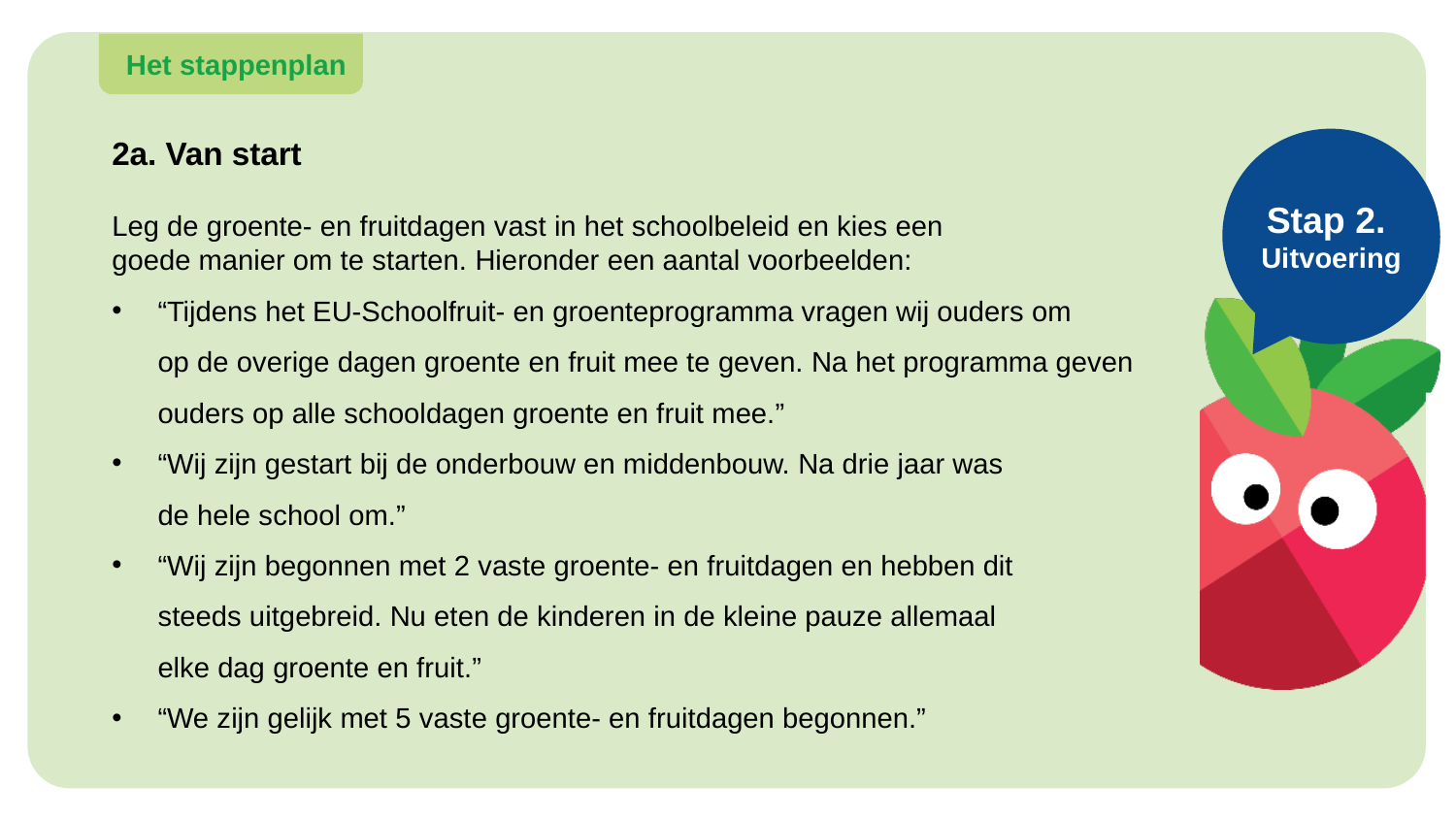

Het stappenplan
2a. Van start
Leg de groente- en fruitdagen vast in het schoolbeleid en kies een
goede manier om te starten. Hieronder een aantal voorbeelden:
“Tijdens het EU-Schoolfruit- en groenteprogramma vragen wij ouders om
op de overige dagen groente en fruit mee te geven. Na het programma geven
ouders op alle schooldagen groente en fruit mee.”
“Wij zijn gestart bij de onderbouw en middenbouw. Na drie jaar was
de hele school om.”
“Wij zijn begonnen met 2 vaste groente- en fruitdagen en hebben dit
steeds uitgebreid. Nu eten de kinderen in de kleine pauze allemaal
elke dag groente en fruit.”
“We zijn gelijk met 5 vaste groente- en fruitdagen begonnen.”

Stap 2.
Uitvoering